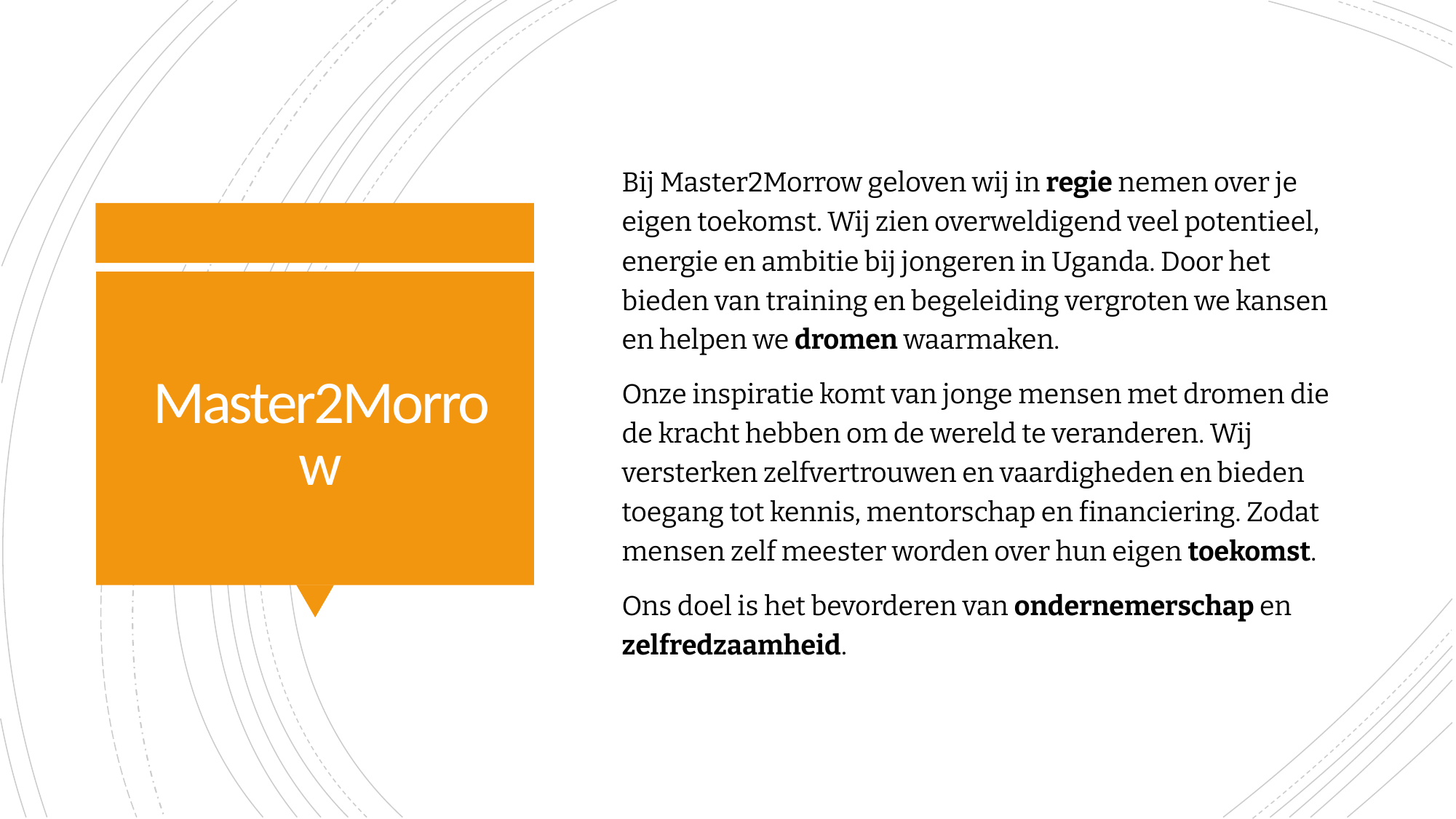

Bij Master2Morrow geloven wij in regie nemen over je eigen toekomst. Wij zien overweldigend veel potentieel, energie en ambitie bij jongeren in Uganda. Door het bieden van training en begeleiding vergroten we kansen en helpen we dromen waarmaken.
Onze inspiratie komt van jonge mensen met dromen die de kracht hebben om de wereld te veranderen. Wij versterken zelfvertrouwen en vaardigheden en bieden toegang tot kennis, mentorschap en financiering. Zodat mensen zelf meester worden over hun eigen toekomst.
Ons doel is het bevorderen van ondernemerschap en zelfredzaamheid.
# Master2Morrow